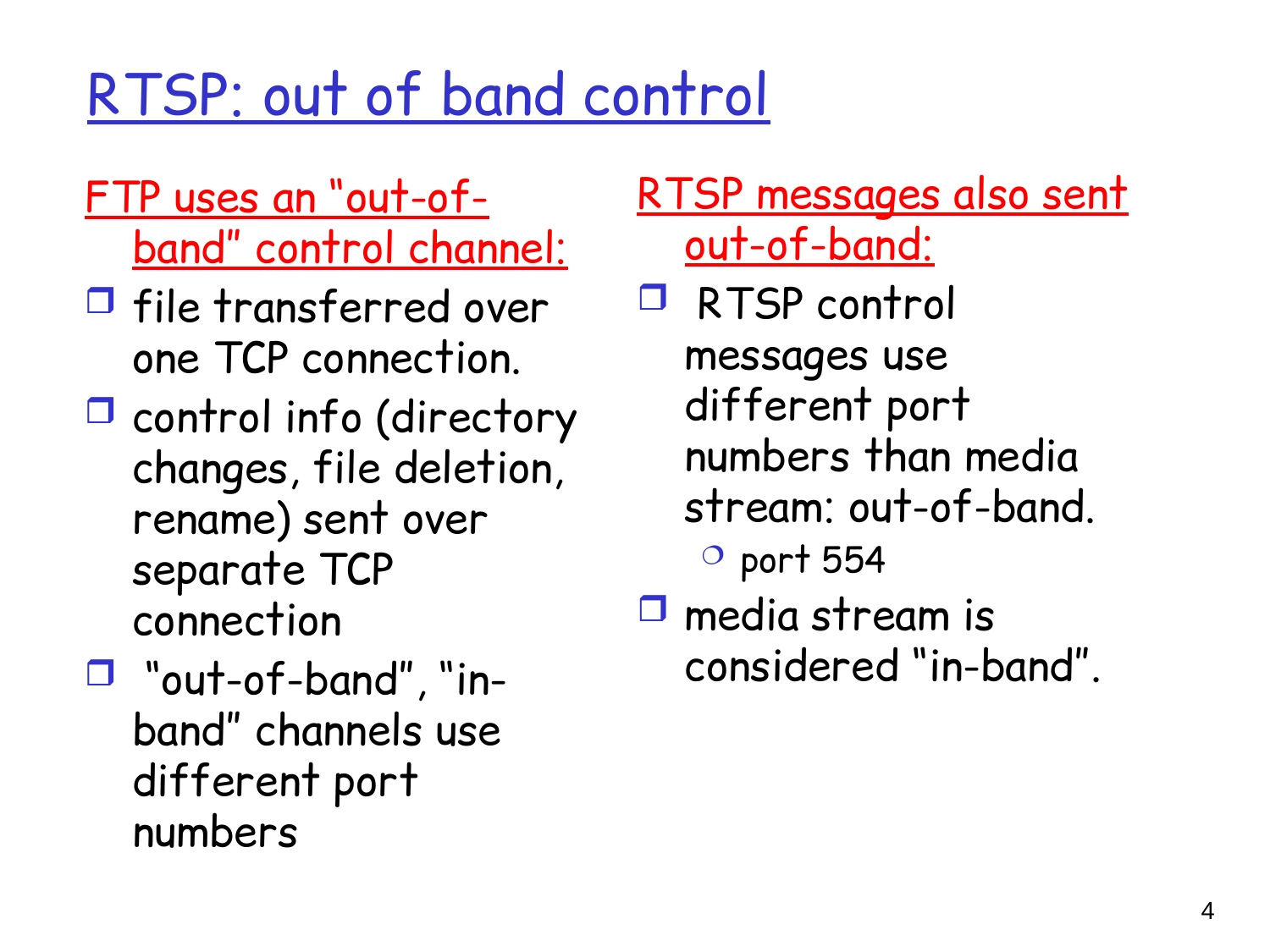

# RTSP: out of band control
RTSP messages also sent out-of-band:
 RTSP control messages use different port numbers than media stream: out-of-band.
port 554
media stream is considered “in-band”.
FTP uses an “out-of-band” control channel:
file transferred over one TCP connection.
control info (directory changes, file deletion, rename) sent over separate TCP connection
 “out-of-band”, “in-band” channels use different port numbers

4